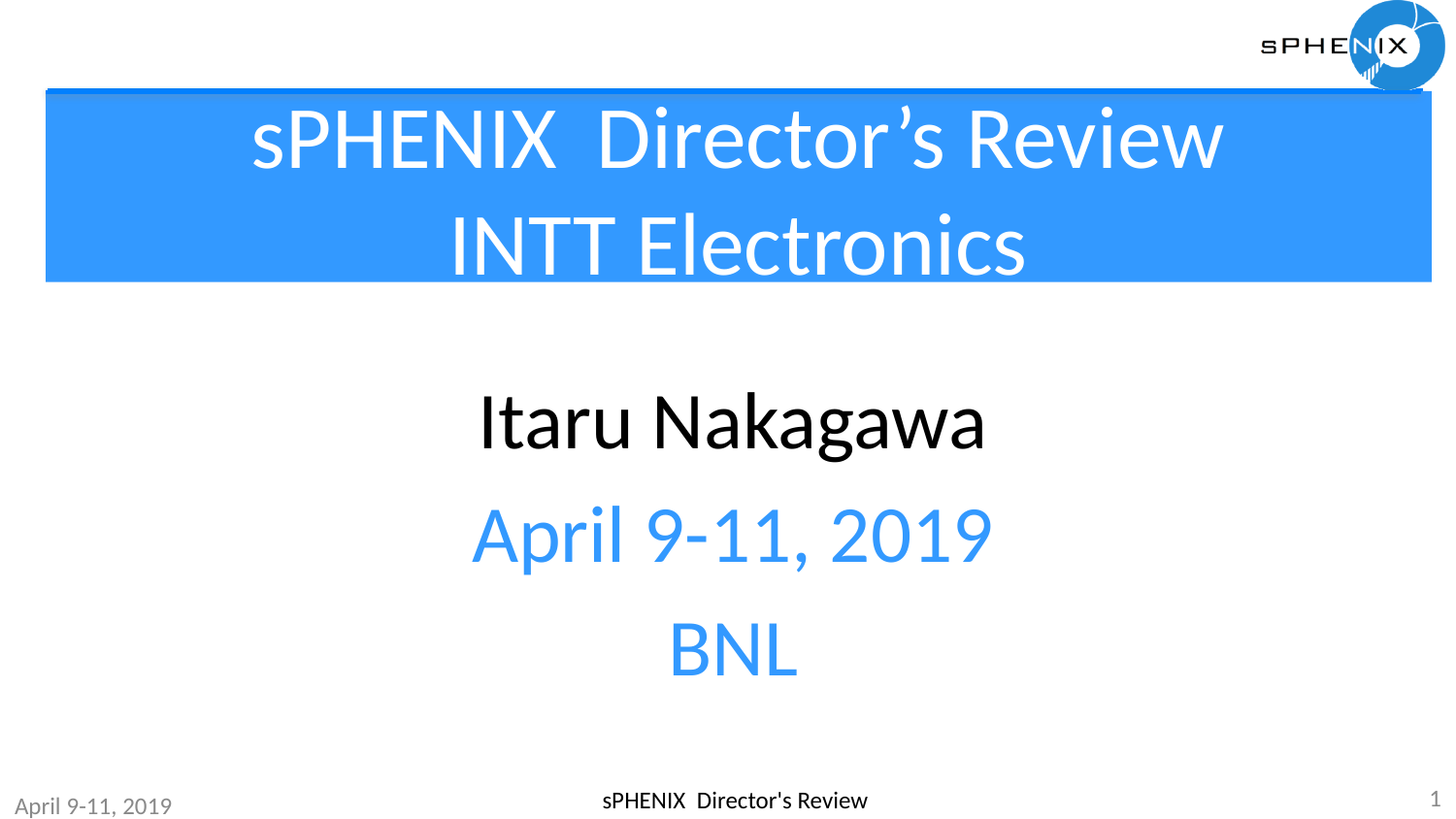

# sPHENIX  Director’s Review INTT Electronics
Itaru Nakagawa
April 9-11, 2019
BNL
1
sPHENIX  Director's Review
April 9-11, 2019